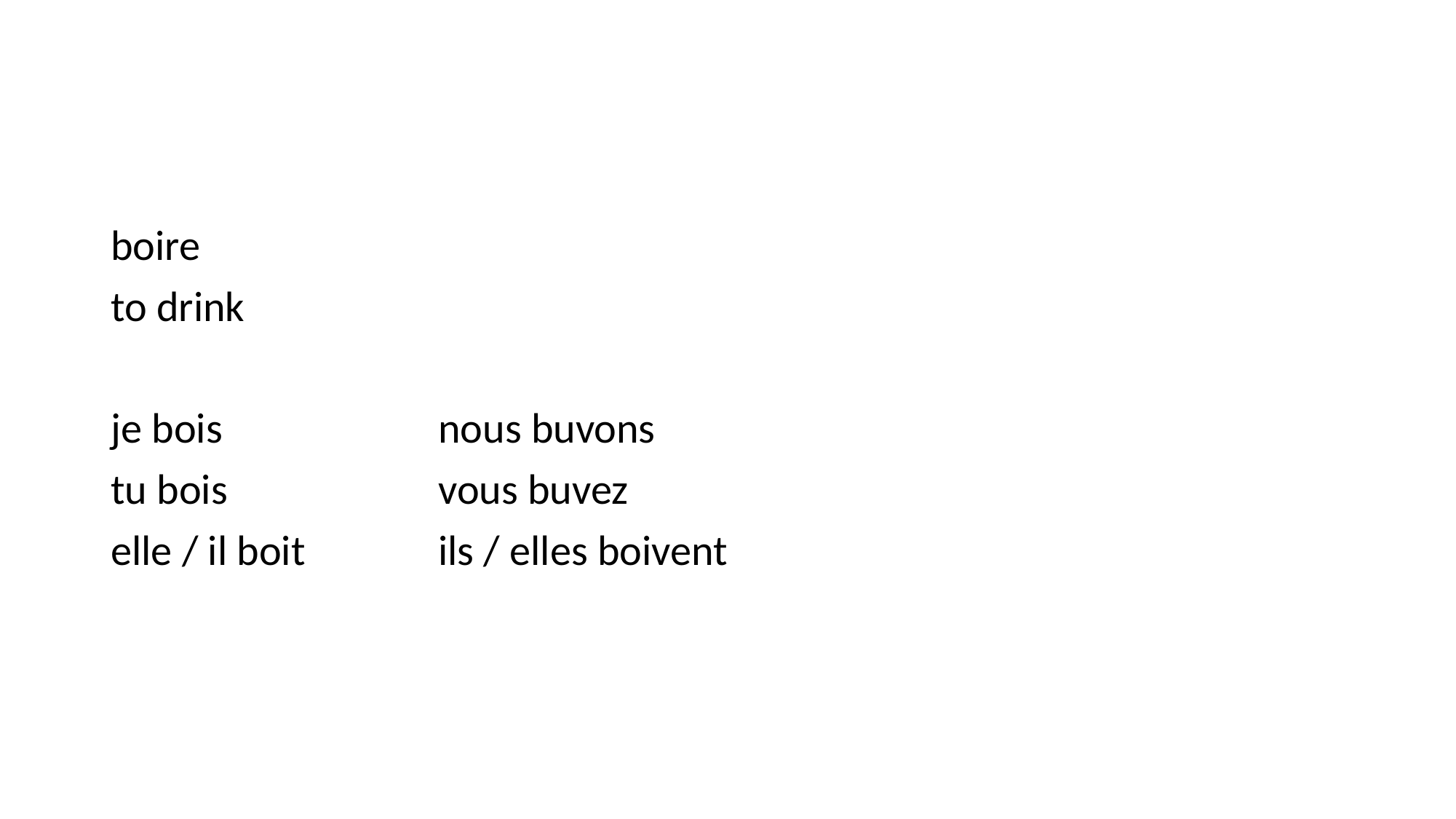

#
boire
to drink

je bois		nous buvons
tu bois		vous buvez
elle / il boit		ils / elles boivent